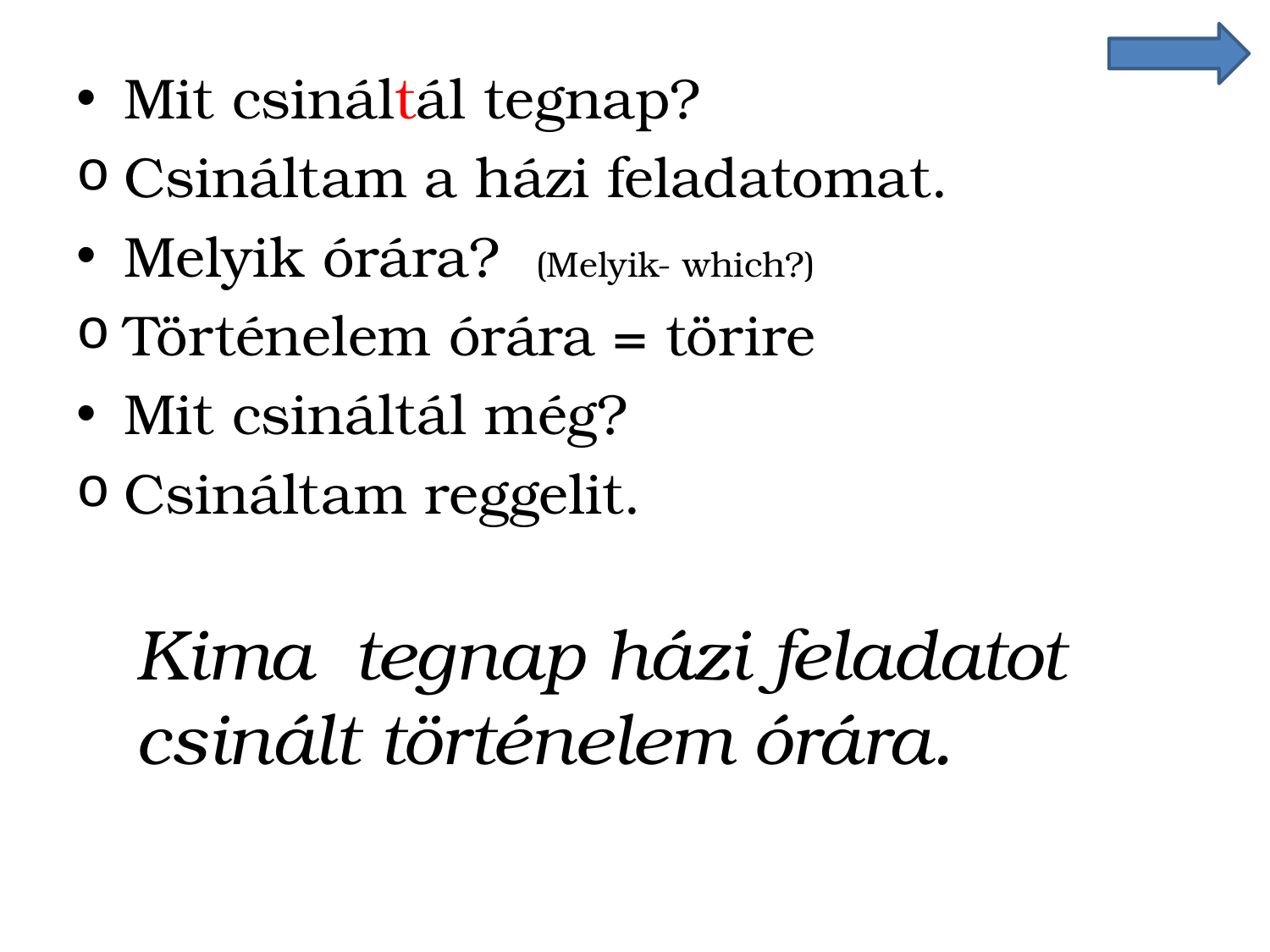

Mit csináltál tegnap?
Csináltam a házi feladatomat.
Melyik órára?  (Melyik- which?)
Történelem órára = törire
Mit csináltál még?
Csináltam reggelit.

Kima  tegnap házi feladatot
csinált történelem órára.